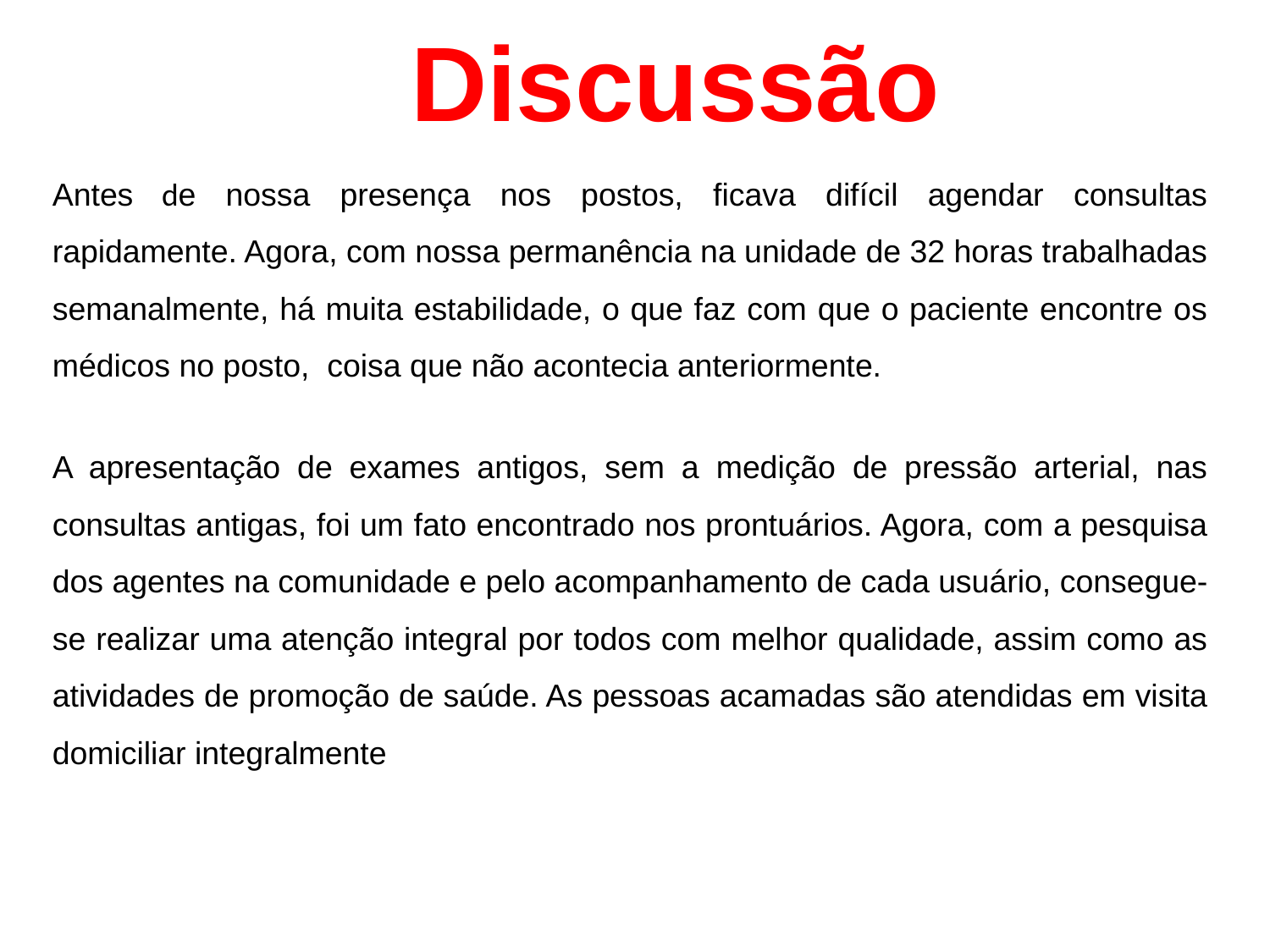

Discussão
Antes de nossa presença nos postos, ficava difícil agendar consultas rapidamente. Agora, com nossa permanência na unidade de 32 horas trabalhadas semanalmente, há muita estabilidade, o que faz com que o paciente encontre os médicos no posto,  coisa que não acontecia anteriormente.

A apresentação de exames antigos, sem a medição de pressão arterial, nas consultas antigas, foi um fato encontrado nos prontuários. Agora, com a pesquisa dos agentes na comunidade e pelo acompanhamento de cada usuário, consegue-se realizar uma atenção integral por todos com melhor qualidade, assim como as atividades de promoção de saúde. As pessoas acamadas são atendidas em visita domiciliar integralmente